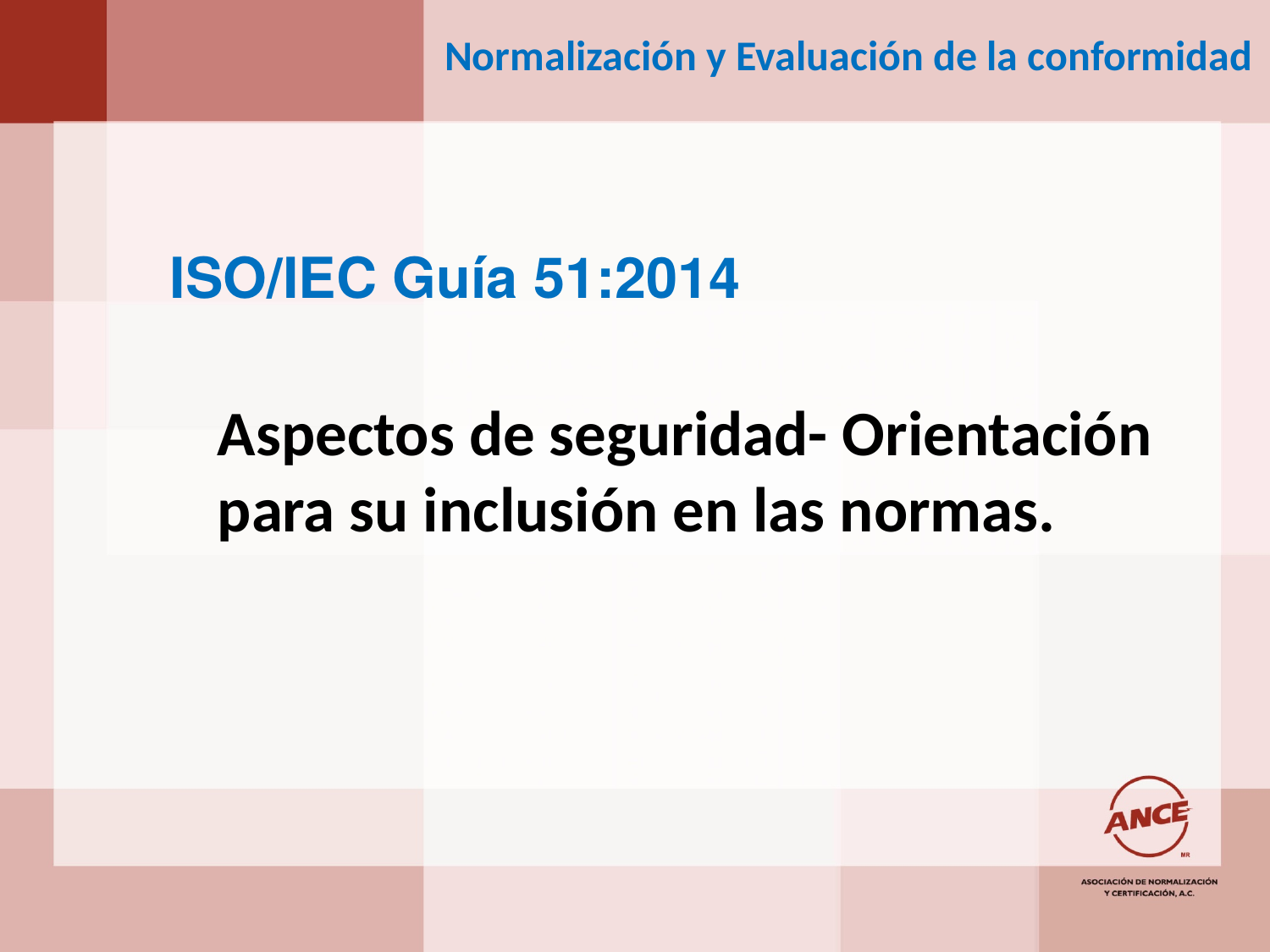

Normalización y Evaluación de la conformidad
ISO/IEC Guía 51:2014
Aspectos de seguridad- Orientación para su inclusión en las normas.